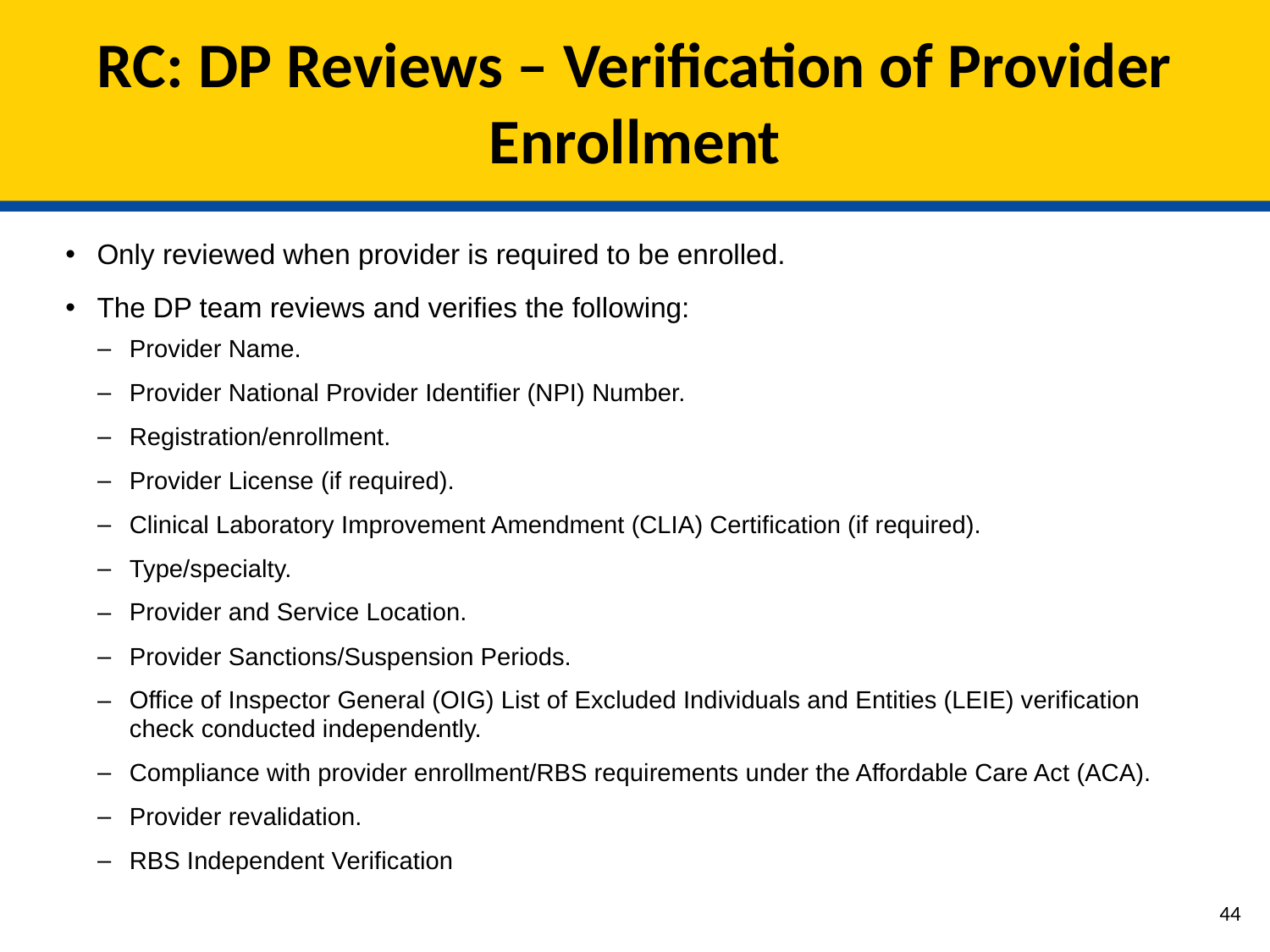

# RC: DP Reviews – Verification of Provider Enrollment
Only reviewed when provider is required to be enrolled.
The DP team reviews and verifies the following:
Provider Name.
Provider National Provider Identifier (NPI) Number.
Registration/enrollment.
Provider License (if required).
Clinical Laboratory Improvement Amendment (CLIA) Certification (if required).
Type/specialty.
Provider and Service Location.
Provider Sanctions/Suspension Periods.
Office of Inspector General (OIG) List of Excluded Individuals and Entities (LEIE) verification check conducted independently.
Compliance with provider enrollment/RBS requirements under the Affordable Care Act (ACA).
Provider revalidation.
RBS Independent Verification
44